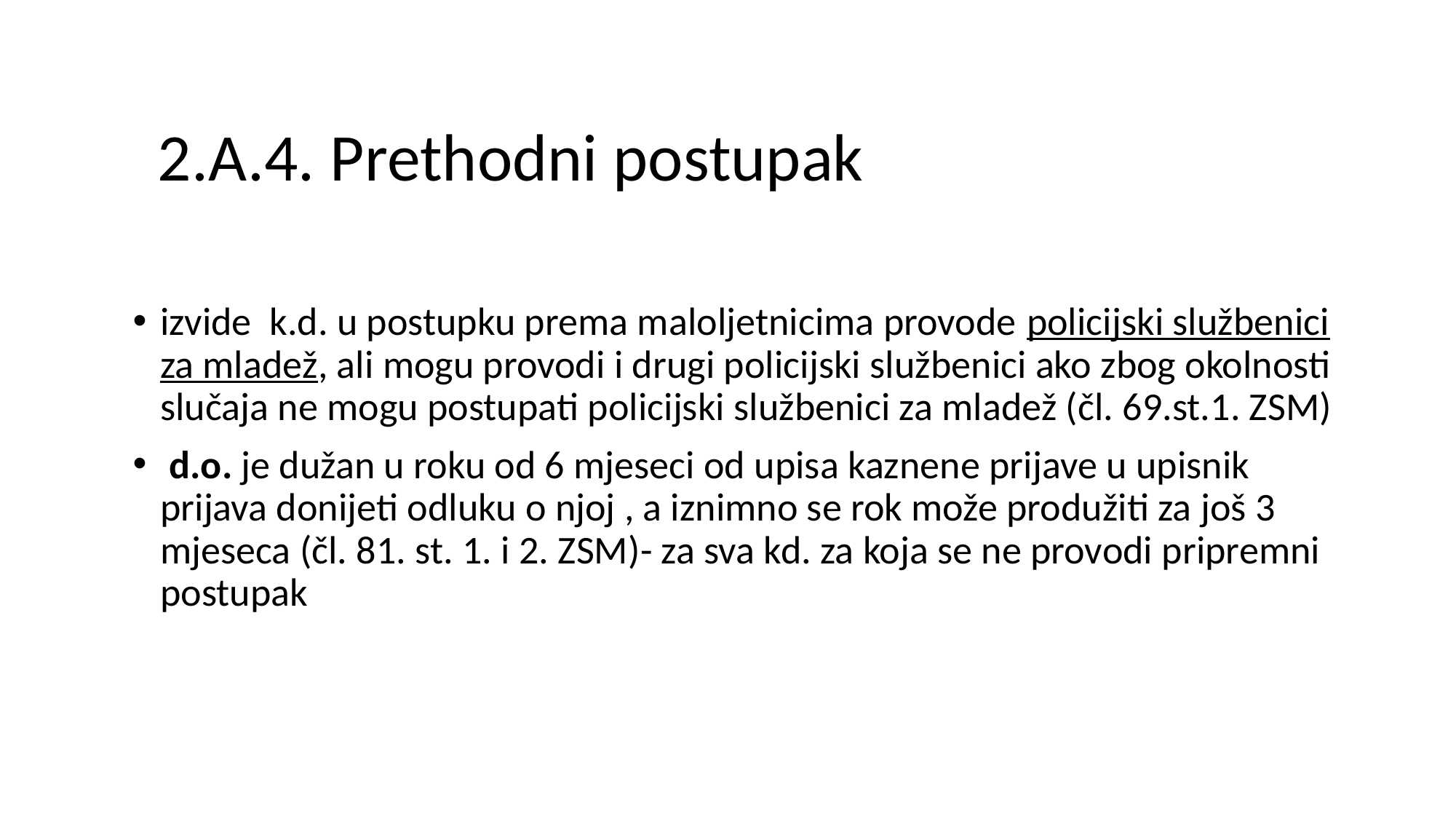

# 2.A.4. Prethodni postupak
izvide  k.d. u postupku prema maloljetnicima provode policijski službenici za mladež, ali mogu provodi i drugi policijski službenici ako zbog okolnosti slučaja ne mogu postupati policijski službenici za mladež (čl. 69.st.1. ZSM)
 d.o. je dužan u roku od 6 mjeseci od upisa kaznene prijave u upisnik prijava donijeti odluku o njoj , a iznimno se rok može produžiti za još 3 mjeseca (čl. 81. st. 1. i 2. ZSM)- za sva kd. za koja se ne provodi pripremni postupak